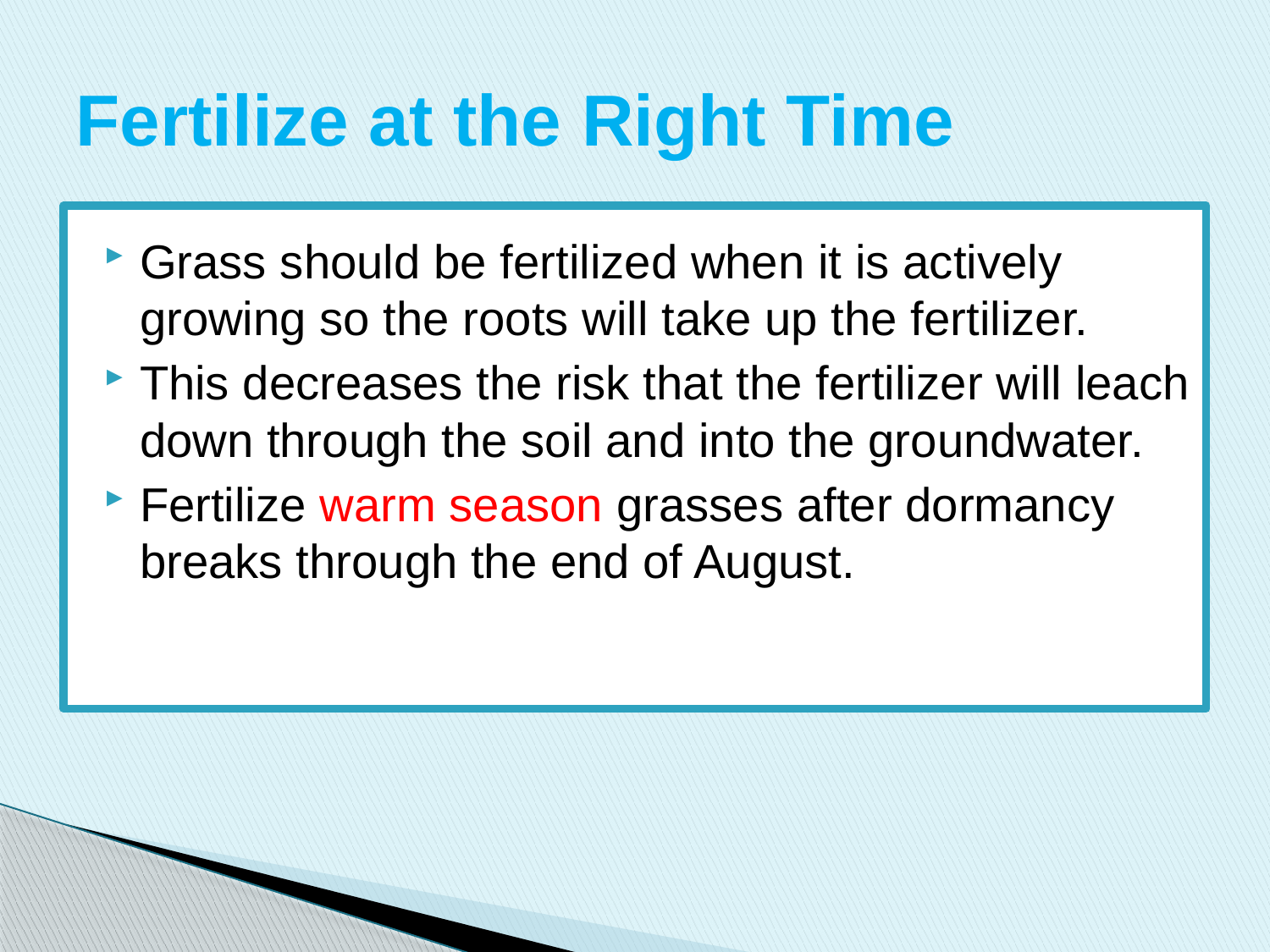

# Fertilize at the Right Time
Grass should be fertilized when it is actively growing so the roots will take up the fertilizer.
This decreases the risk that the fertilizer will leach down through the soil and into the groundwater.
Fertilize warm season grasses after dormancy breaks through the end of August.